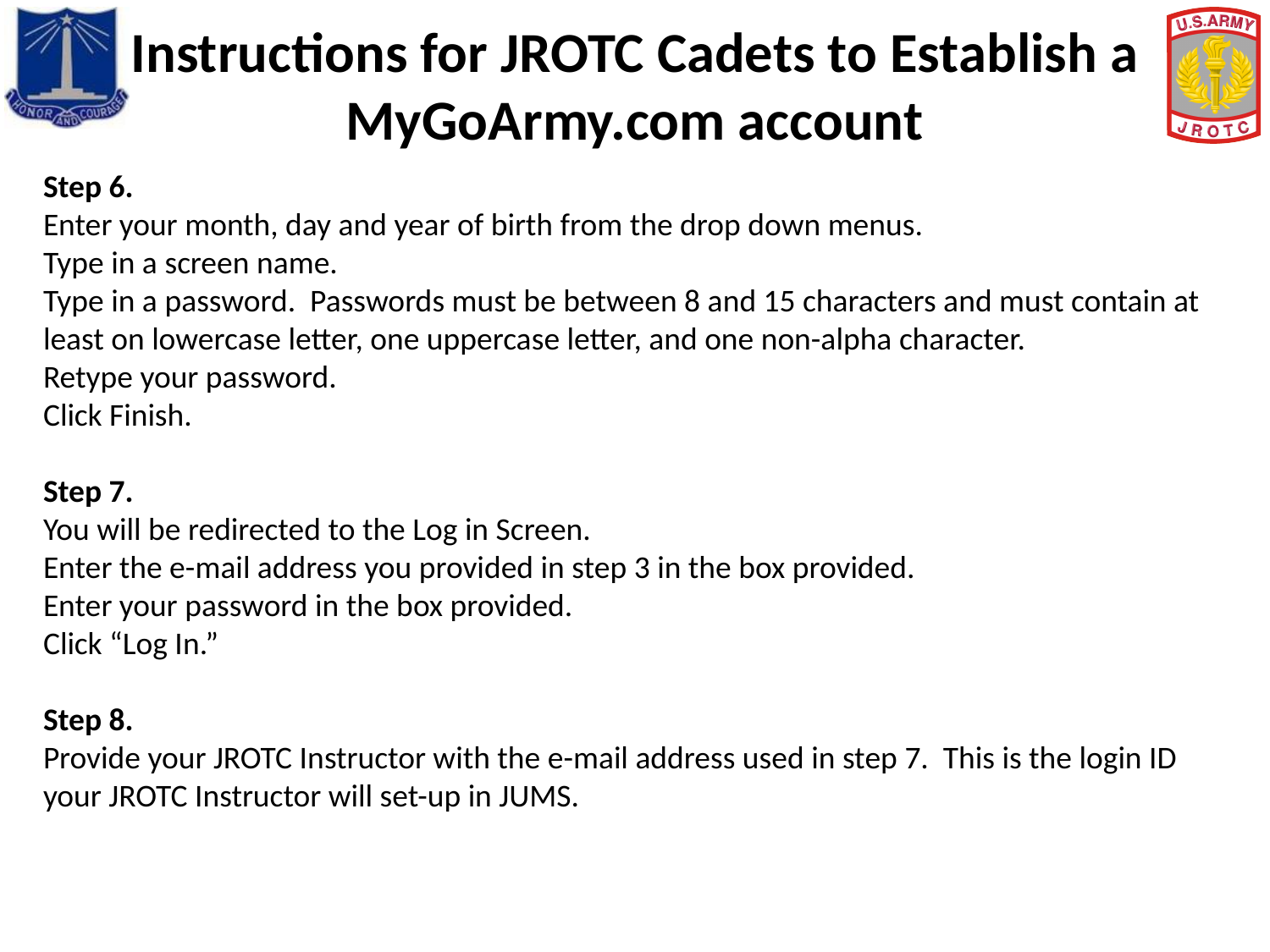

# Instructions for JROTC Cadets to Establish a MyGoArmy.com account
Step 6.
Enter your month, day and year of birth from the drop down menus.
Type in a screen name.
Type in a password.  Passwords must be between 8 and 15 characters and must contain at least on lowercase letter, one uppercase letter, and one non-alpha character.
Retype your password.
Click Finish.

Step 7.
You will be redirected to the Log in Screen.
Enter the e-mail address you provided in step 3 in the box provided.
Enter your password in the box provided.
Click “Log In.”

Step 8.
Provide your JROTC Instructor with the e-mail address used in step 7.  This is the login ID  your JROTC Instructor will set-up in JUMS.